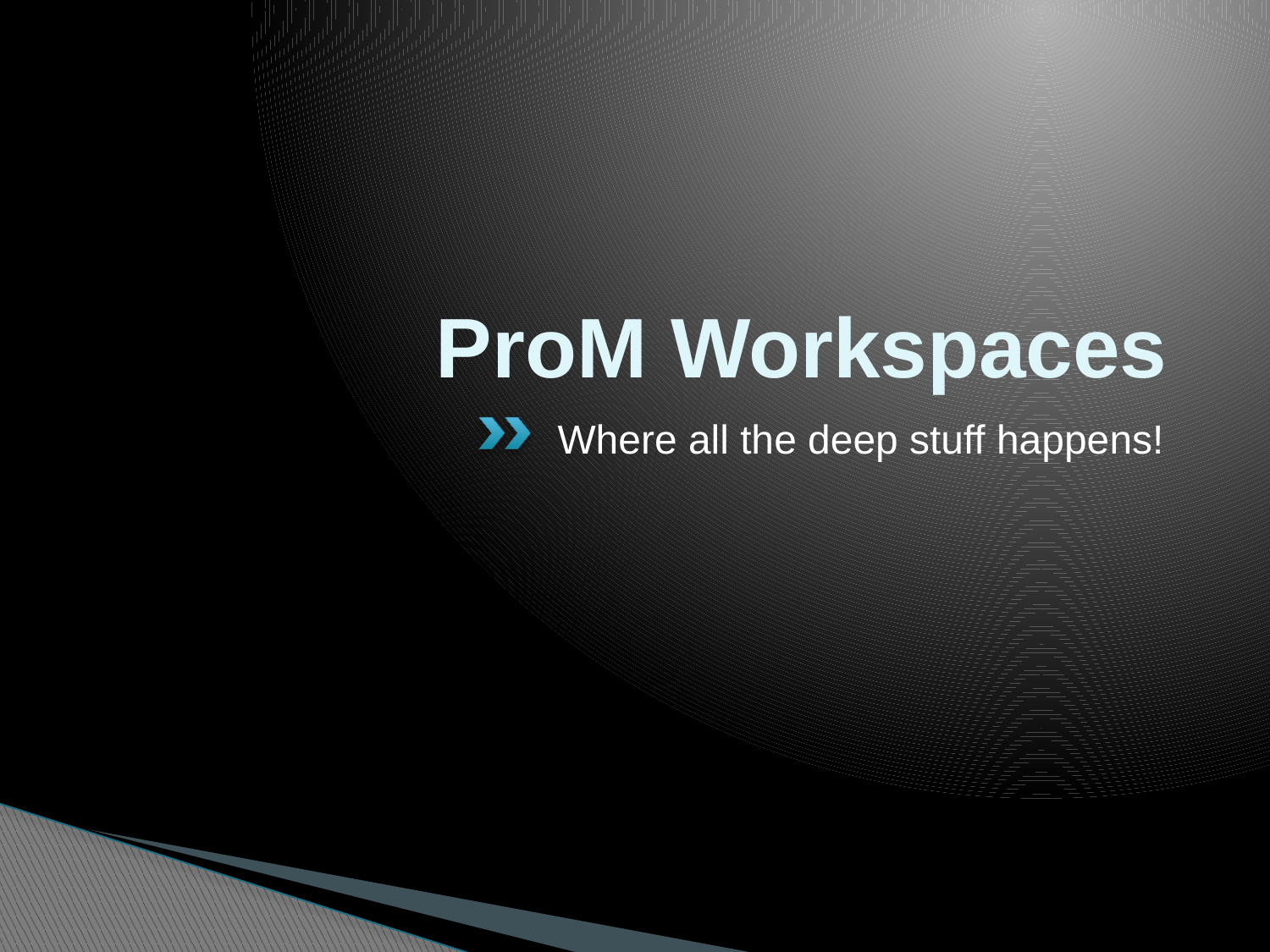

# ProM Workspaces
Where all the deep stuff happens!